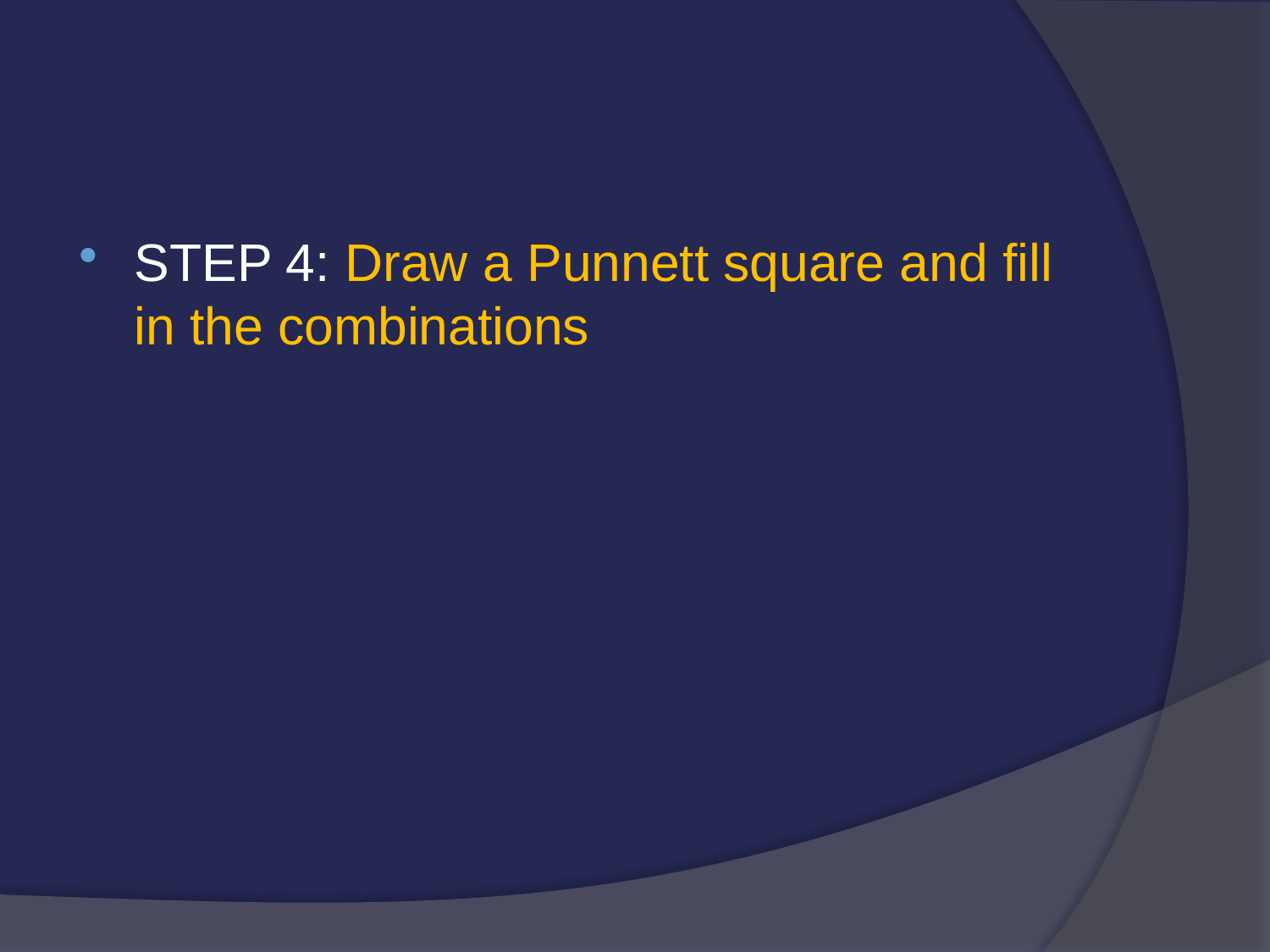

#
STEP 4: Draw a Punnett square and fill in the combinations